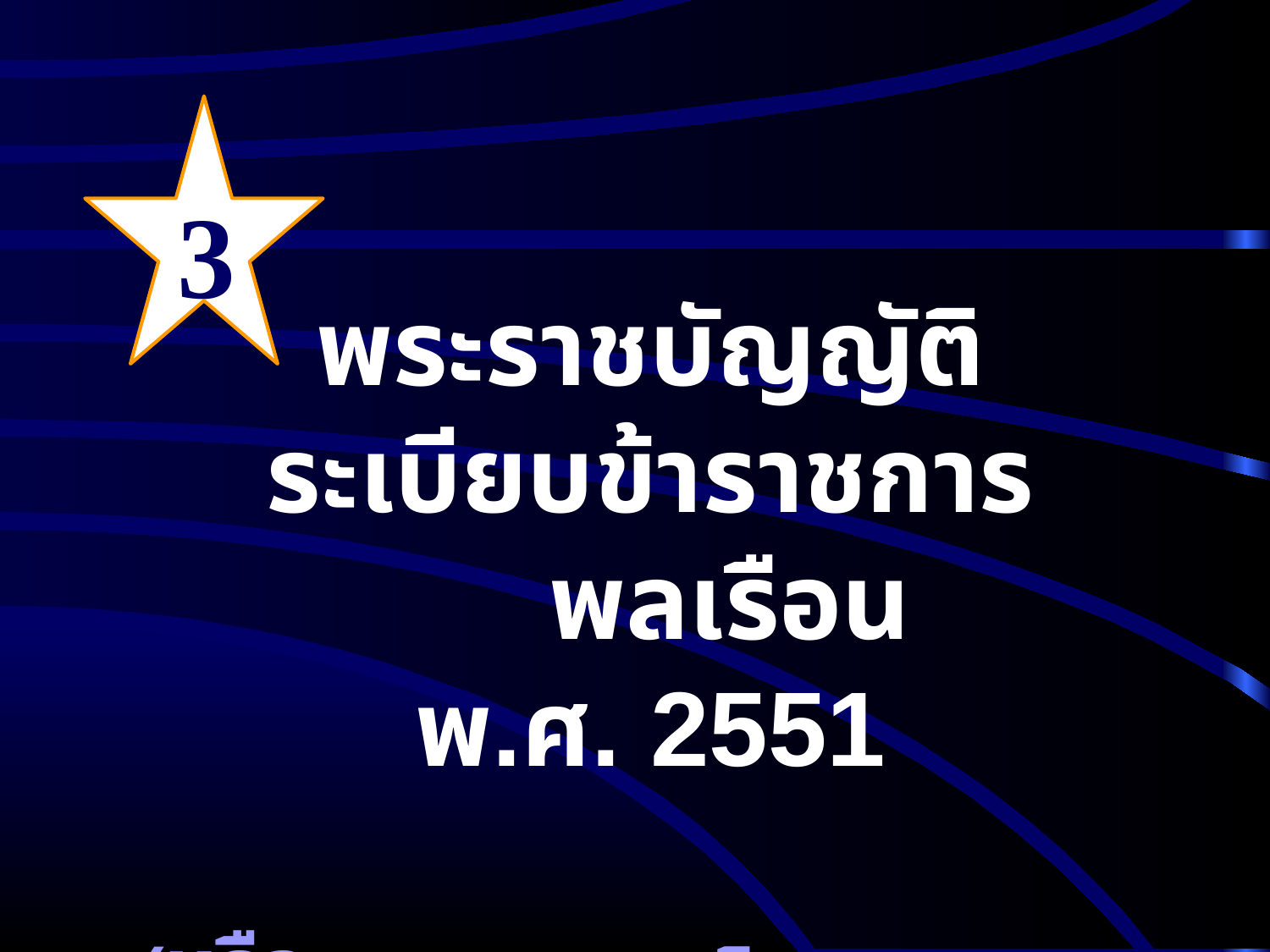

พระราชบัญญัติ
ระเบียบข้าราชการพลเรือน
พ.ศ. 2551

(หรือกฎหมายการบริหารงานบุคคลเฉพาะหน่วยงาน)
3